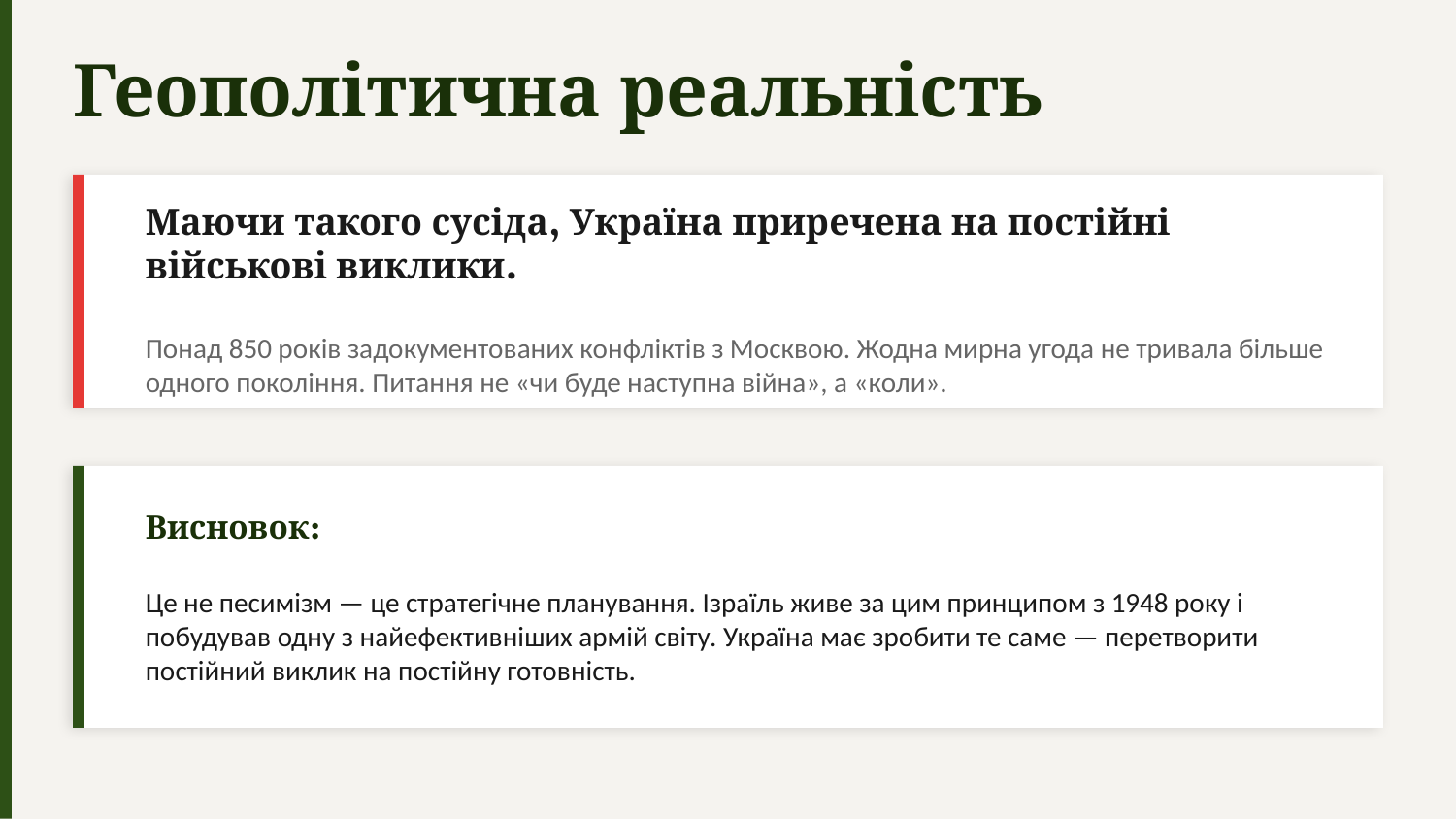

Геополітична реальність

Маючи такого сусіда, Україна приречена на постійні військові виклики.

Понад 850 років задокументованих конфліктів з Москвою. Жодна мирна угода не тривала більше одного покоління. Питання не «чи буде наступна війна», а «коли».

Висновок:

Це не песимізм — це стратегічне планування. Ізраїль живе за цим принципом з 1948 року і побудував одну з найефективніших армій світу. Україна має зробити те саме — перетворити постійний виклик на постійну готовність.